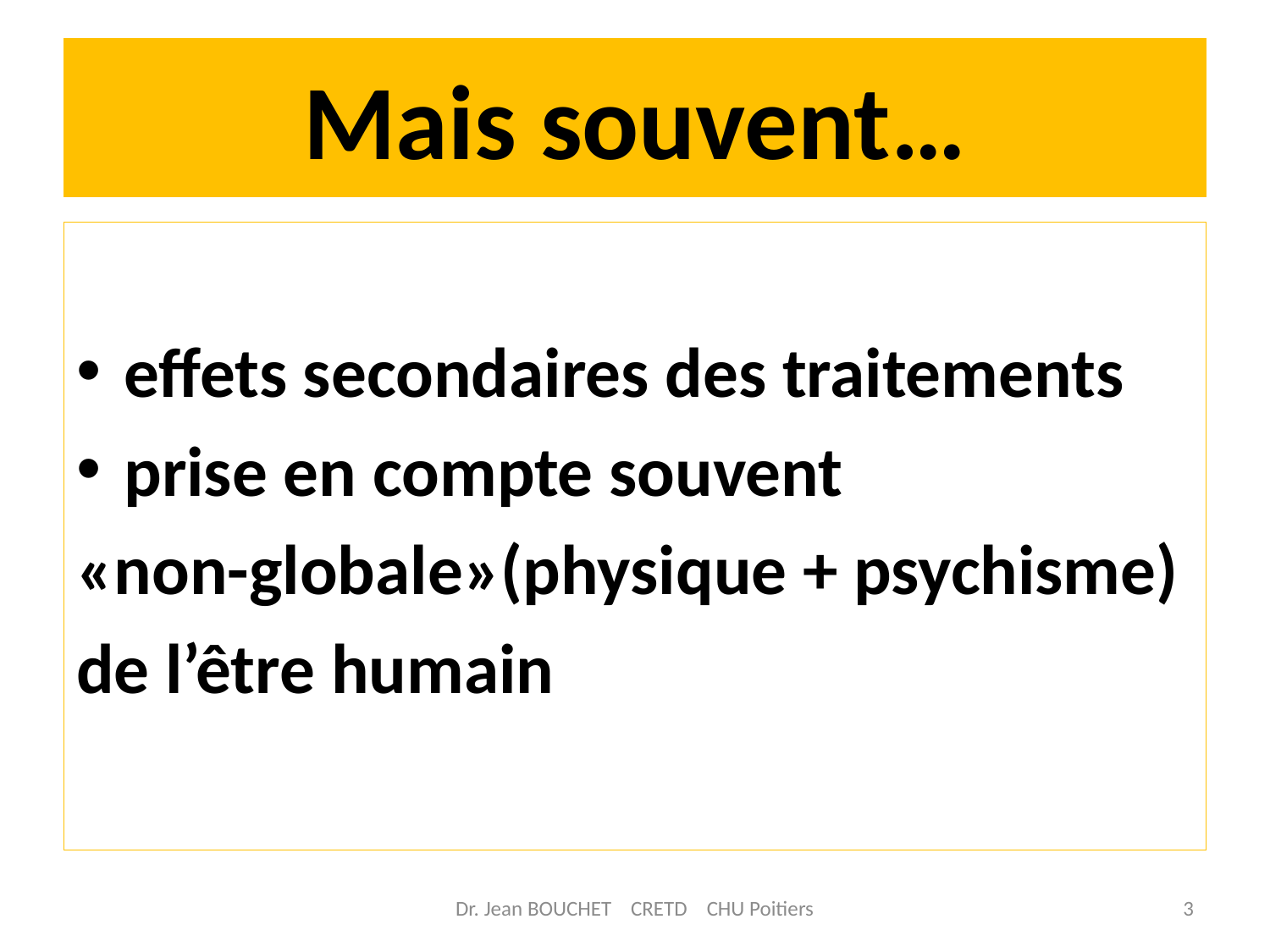

# Mais souvent…

effets secondaires des traitements
prise en compte souvent
«non-globale»(physique + psychisme)
de l’être humain

Dr. Jean BOUCHET    CRETD    CHU Poitiers
3